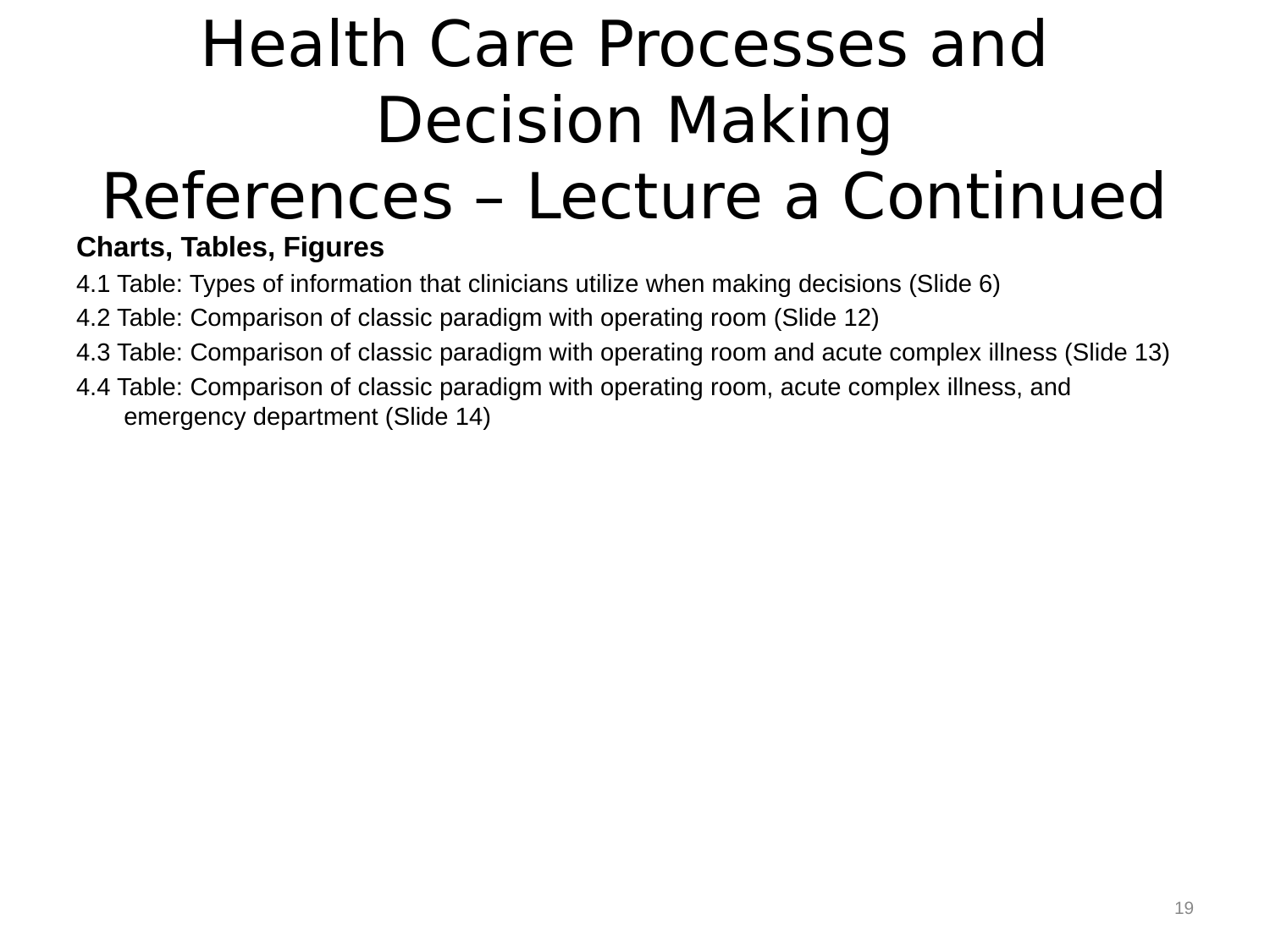

# Health Care Processes and Decision Making References – Lecture a Continued
Charts, Tables, Figures
4.1 Table: Types of information that clinicians utilize when making decisions (Slide 6)
4.2 Table: Comparison of classic paradigm with operating room (Slide 12)
4.3 Table: Comparison of classic paradigm with operating room and acute complex illness (Slide 13)
4.4 Table: Comparison of classic paradigm with operating room, acute complex illness, and emergency department (Slide 14)
19